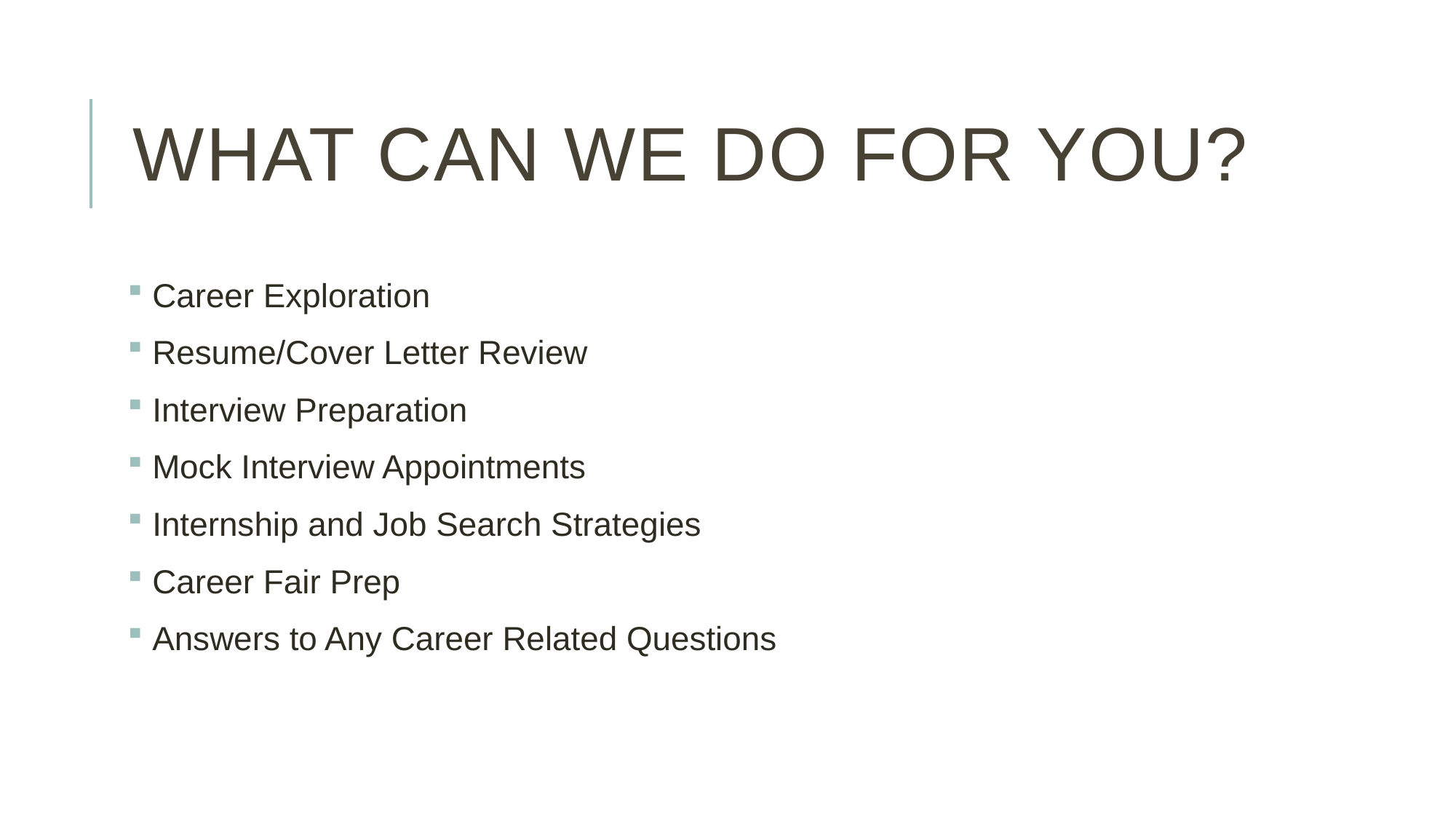

# What can we do for you?
 Career Exploration
 Resume/Cover Letter Review
 Interview Preparation
 Mock Interview Appointments
 Internship and Job Search Strategies
 Career Fair Prep
 Answers to Any Career Related Questions